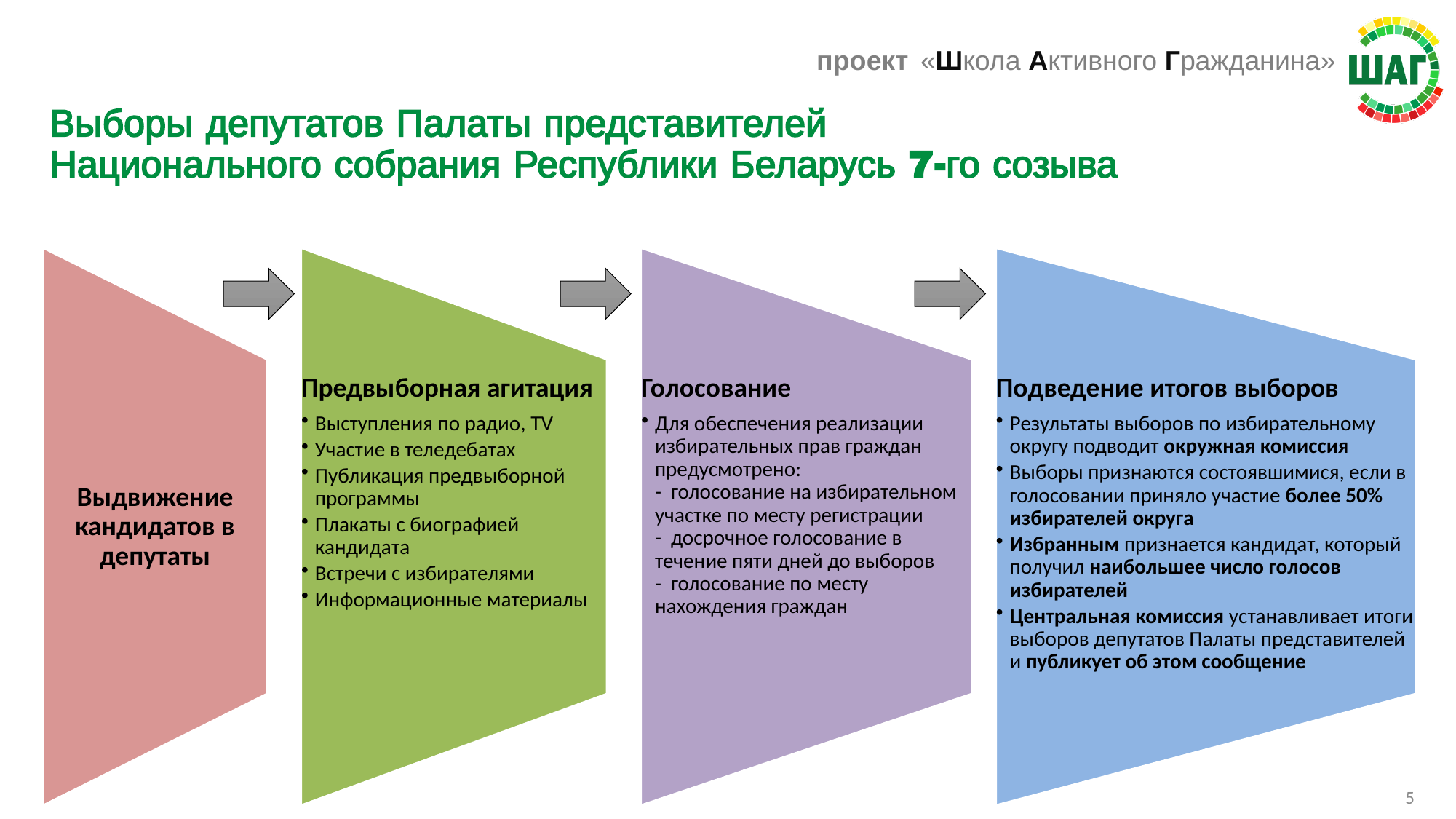

Выборы депутатов Палаты представителей
Национального собрания Республики Беларусь 7-го созыва
Выдвижение кандидатов в депутаты
Предвыборная агитация
Выступления по радио, TV
Участие в теледебатах
Публикация предвыборной программы
Плакаты с биографией кандидата
Встречи с избирателями
Информационные материалы

Голосование
Для обеспечения реализации избирательных прав граждан предусмотрено:
-  голосование на избирательном участке по месту регистрации
-  досрочное голосование в течение пяти дней до выборов
-  голосование по месту нахождения граждан
Подведение итогов выборов
Результаты выборов по избирательному округу подводит окружная комиссия
Выборы признаются состоявшимися, если в голосовании приняло участие более 50% избирателей округа
Избранным признается кандидат, который получил наибольшее число голосов избирателей
Центральная комиссия устанавливает итоги выборов депутатов Палаты представителей и публикует об этом сообщение

5